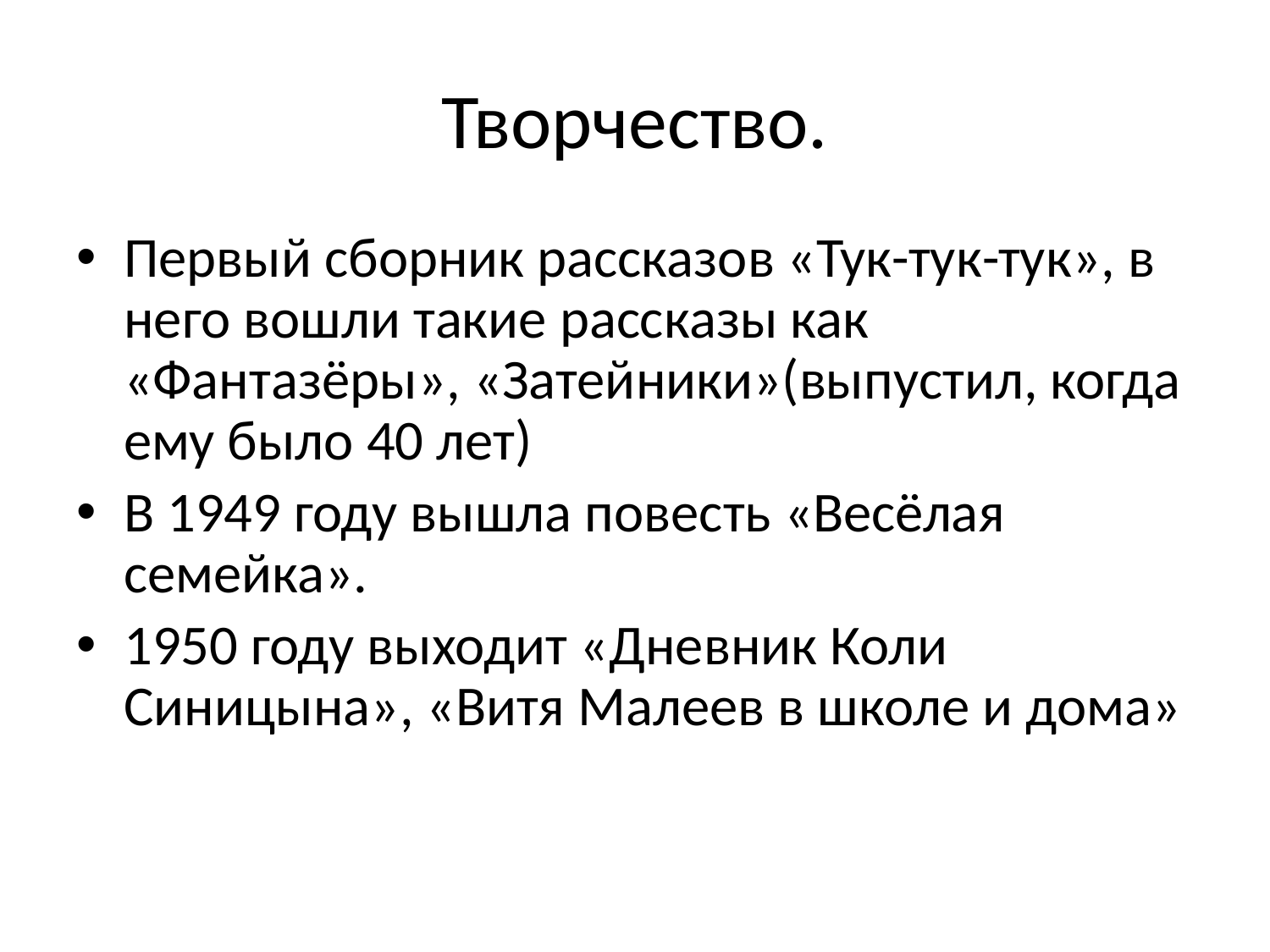

# Творчество.
Первый сборник рассказов «Тук-тук-тук», в него вошли такие рассказы как «Фантазёры», «Затейники»(выпустил, когда ему было 40 лет)
В 1949 году вышла повесть «Весёлая семейка».
1950 году выходит «Дневник Коли Синицына», «Витя Малеев в школе и дома»